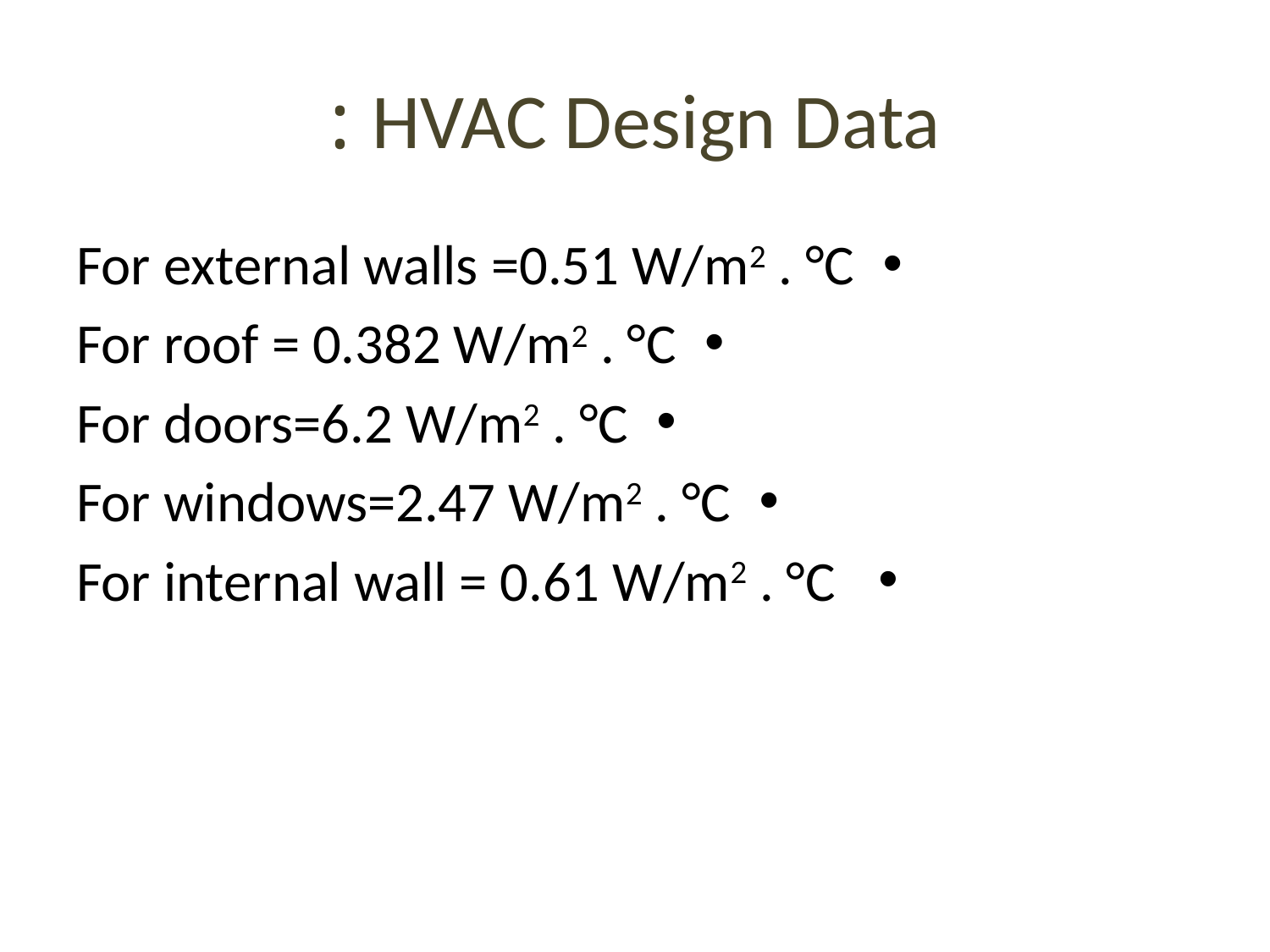

# HVAC Design Data :
For external walls =0.51 W/m2 . °C
For roof = 0.382 W/m2 . °C
For doors=6.2 W/m2 . °C
For windows=2.47 W/m2 . °C
 For internal wall = 0.61 W/m2 . °C